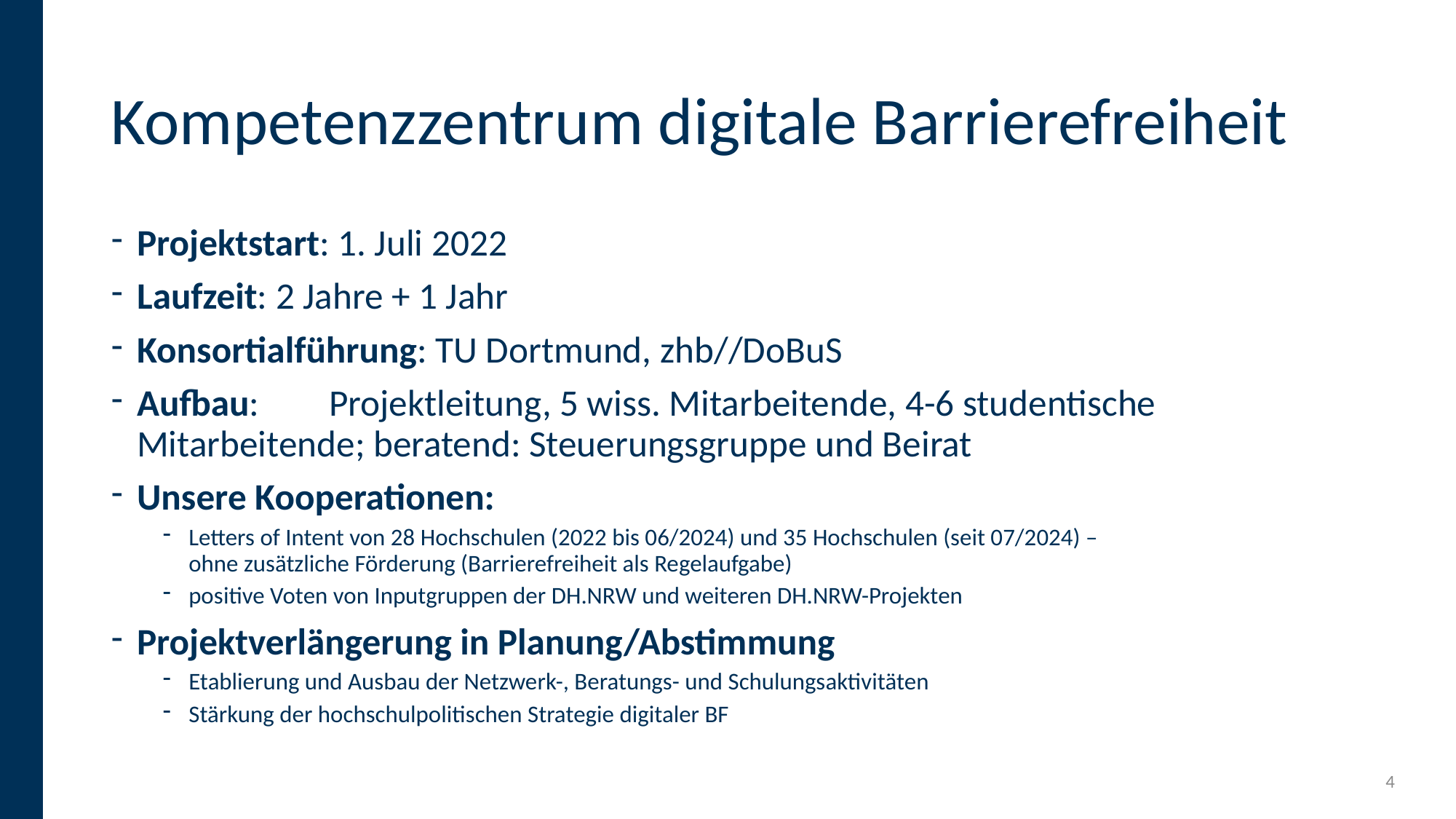

# Kompetenzzentrum digitale Barrierefreiheit
Projektstart: 1. Juli 2022
Laufzeit: 2 Jahre + 1 Jahr
Konsortialführung: TU Dortmund, zhb//DoBuS
Aufbau: 	Projektleitung, 5 wiss. Mitarbeitende, 4-6 studentische			Mitarbeitende; beratend: Steuerungsgruppe und Beirat
Unsere Kooperationen:
Letters of Intent von 28 Hochschulen (2022 bis 06/2024) und 35 Hochschulen (seit 07/2024) –
ohne zusätzliche Förderung (Barrierefreiheit als Regelaufgabe)
positive Voten von Inputgruppen der DH.NRW und weiteren DH.NRW-Projekten
Projektverlängerung in Planung/Abstimmung
Etablierung und Ausbau der Netzwerk-, Beratungs- und Schulungsaktivitäten
Stärkung der hochschulpolitischen Strategie digitaler BF

4